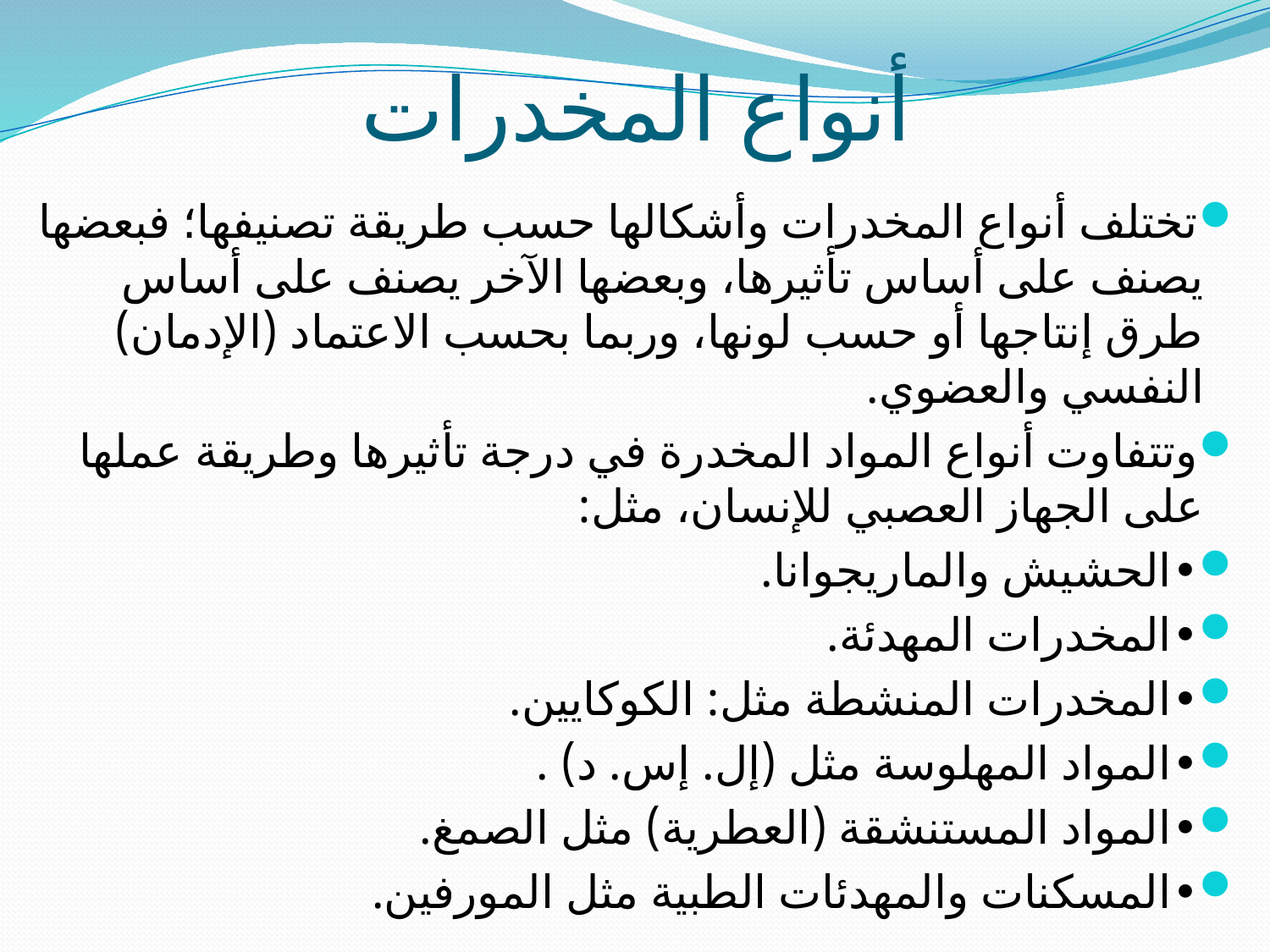

# أنواع المخدرات
تختلف أنواع المخدرات وأشكالها حسب طريقة تصنيفها؛ فبعضها يصنف على أساس تأثيرها، وبعضها الآخر يصنف على أساس طرق إنتاجها أو حسب لونها، وربما بحسب الاعتماد (الإدمان) النفسي والعضوي.
وتتفاوت أنواع المواد المخدرة في درجة تأثيرها وطريقة عملها على الجهاز العصبي للإنسان، مثل:
•	الحشيش والماريجوانا.
•	المخدرات المهدئة.
•	المخدرات المنشطة مثل: الكوكايين.
•	المواد المهلوسة مثل (إل. إس. د) .
•	المواد المستنشقة (العطرية) مثل الصمغ.
•	المسكنات والمهدئات الطبية مثل المورفين.